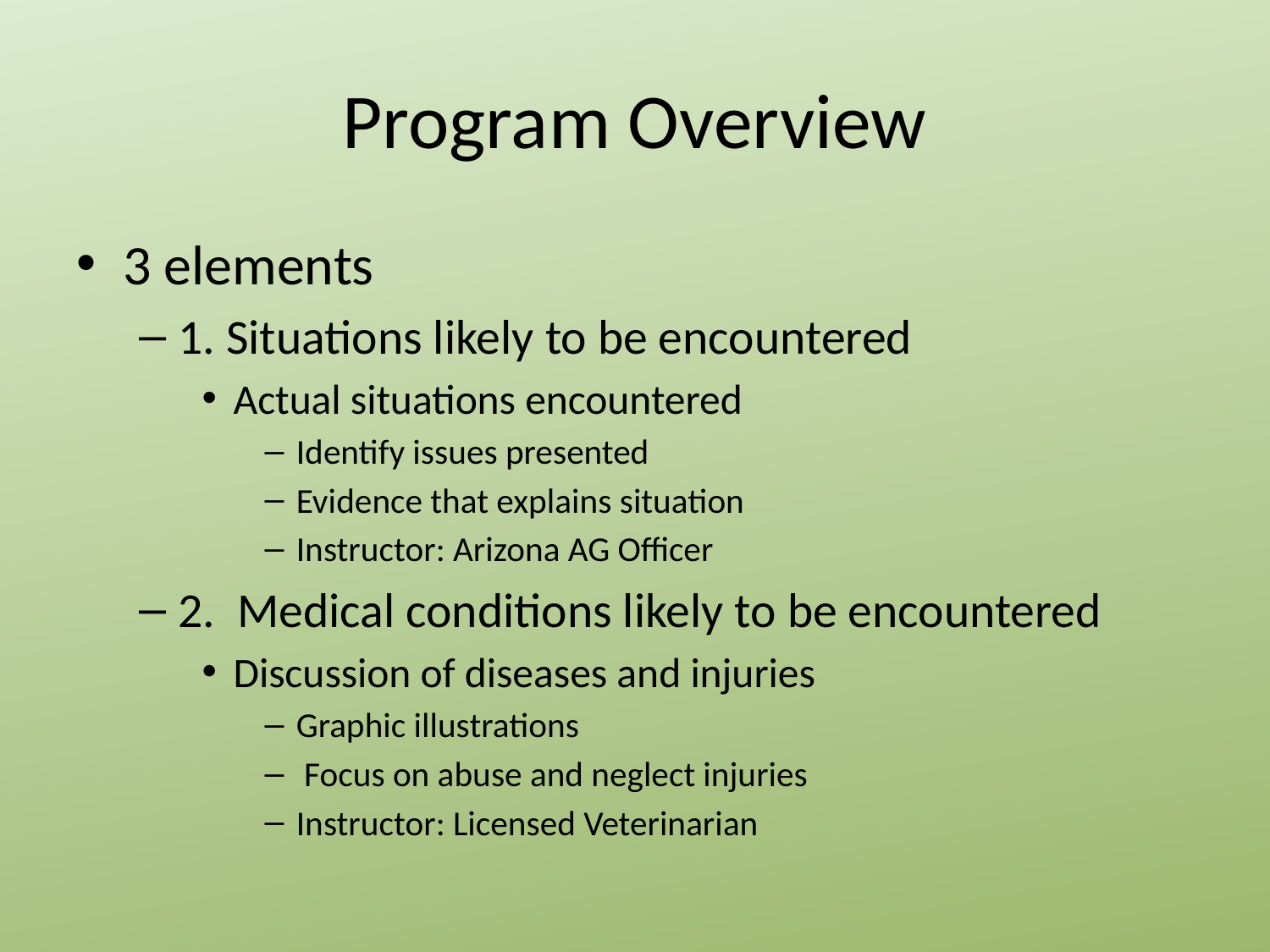

# Program Overview
3 elements
1. Situations likely to be encountered
Actual situations encountered
Identify issues presented
Evidence that explains situation
Instructor: Arizona AG Officer
2.  Medical conditions likely to be encountered
Discussion of diseases and injuries
Graphic illustrations
 Focus on abuse and neglect injuries
Instructor: Licensed Veterinarian